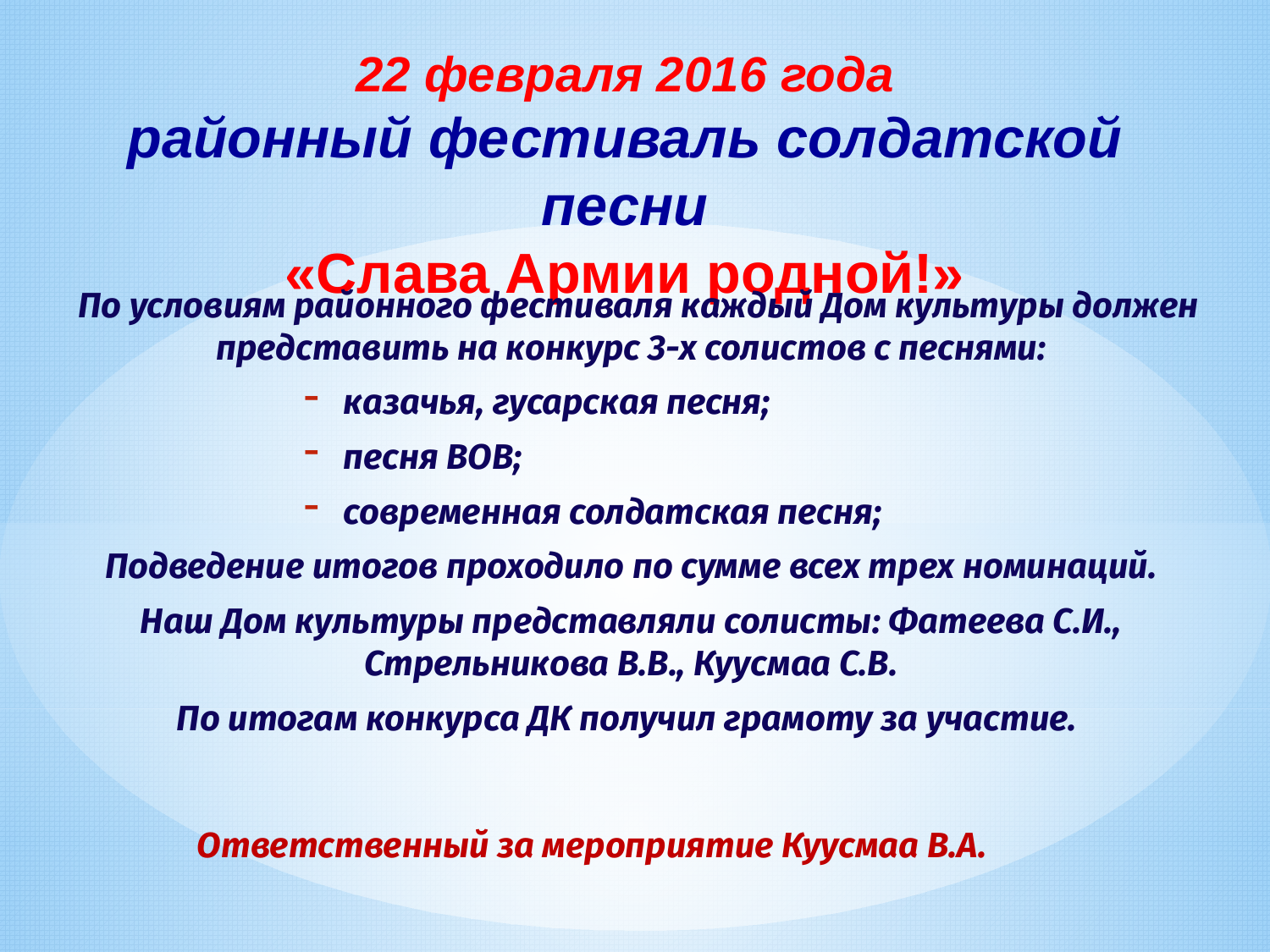

22 февраля 2016 года
районный фестиваль солдатской песни
«Слава Армии родной!»
  По условиям районного фестиваля каждый Дом культуры должен представить на конкурс 3-х солистов с песнями:
казачья, гусарская песня;
песня ВОВ;
современная солдатская песня;
Подведение итогов проходило по сумме всех трех номинаций.
Наш Дом культуры представляли солисты: Фатеева С.И., Стрельникова В.В., Куусмаа С.В.
По итогам конкурса ДК получил грамоту за участие.
Ответственный за мероприятие Куусмаа В.А.